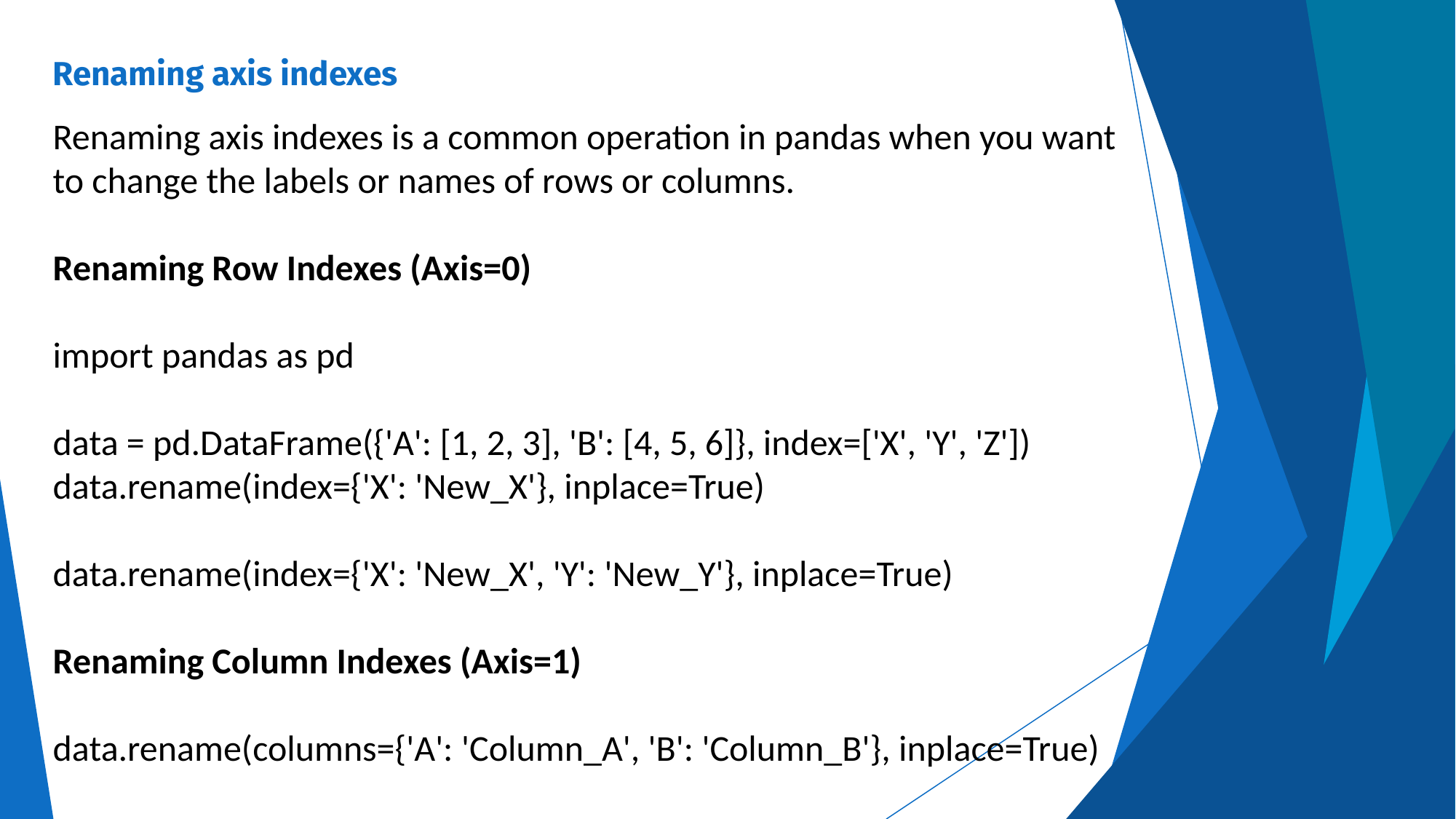

# Renaming axis indexes
Renaming axis indexes is a common operation in pandas when you want to change the labels or names of rows or columns.

Renaming Row Indexes (Axis=0)

import pandas as pd

data = pd.DataFrame({'A': [1, 2, 3], 'B': [4, 5, 6]}, index=['X', 'Y', 'Z'])
data.rename(index={'X': 'New_X'}, inplace=True)

data.rename(index={'X': 'New_X', 'Y': 'New_Y'}, inplace=True)

Renaming Column Indexes (Axis=1)

data.rename(columns={'A': 'Column_A', 'B': 'Column_B'}, inplace=True)